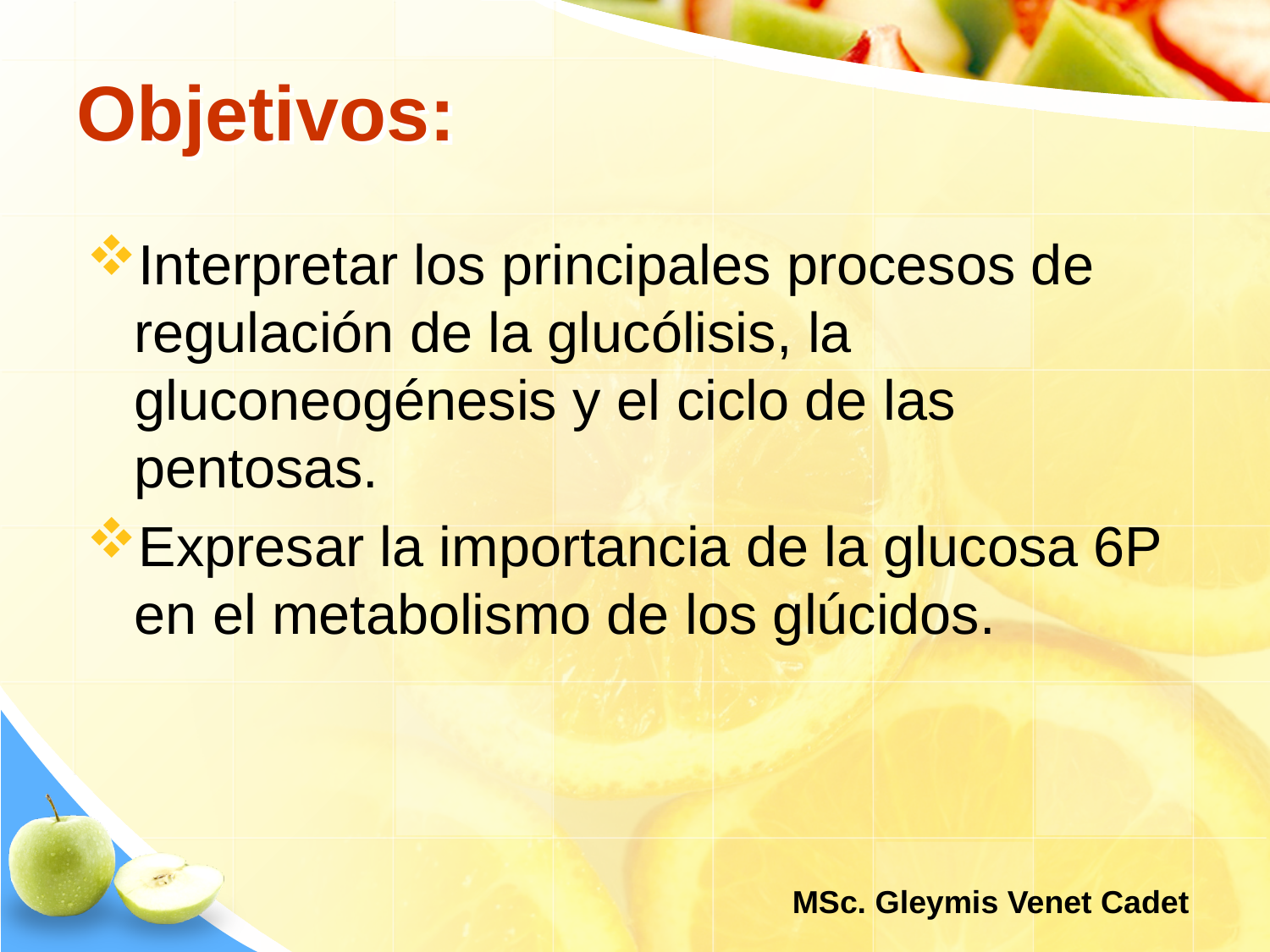

# Objetivos:
Interpretar los principales procesos de  regulación de la glucólisis, la gluconeogénesis y el ciclo de las pentosas.
Expresar la importancia de la glucosa 6P en el metabolismo de los glúcidos.

MSc. Gleymis Venet Cadet